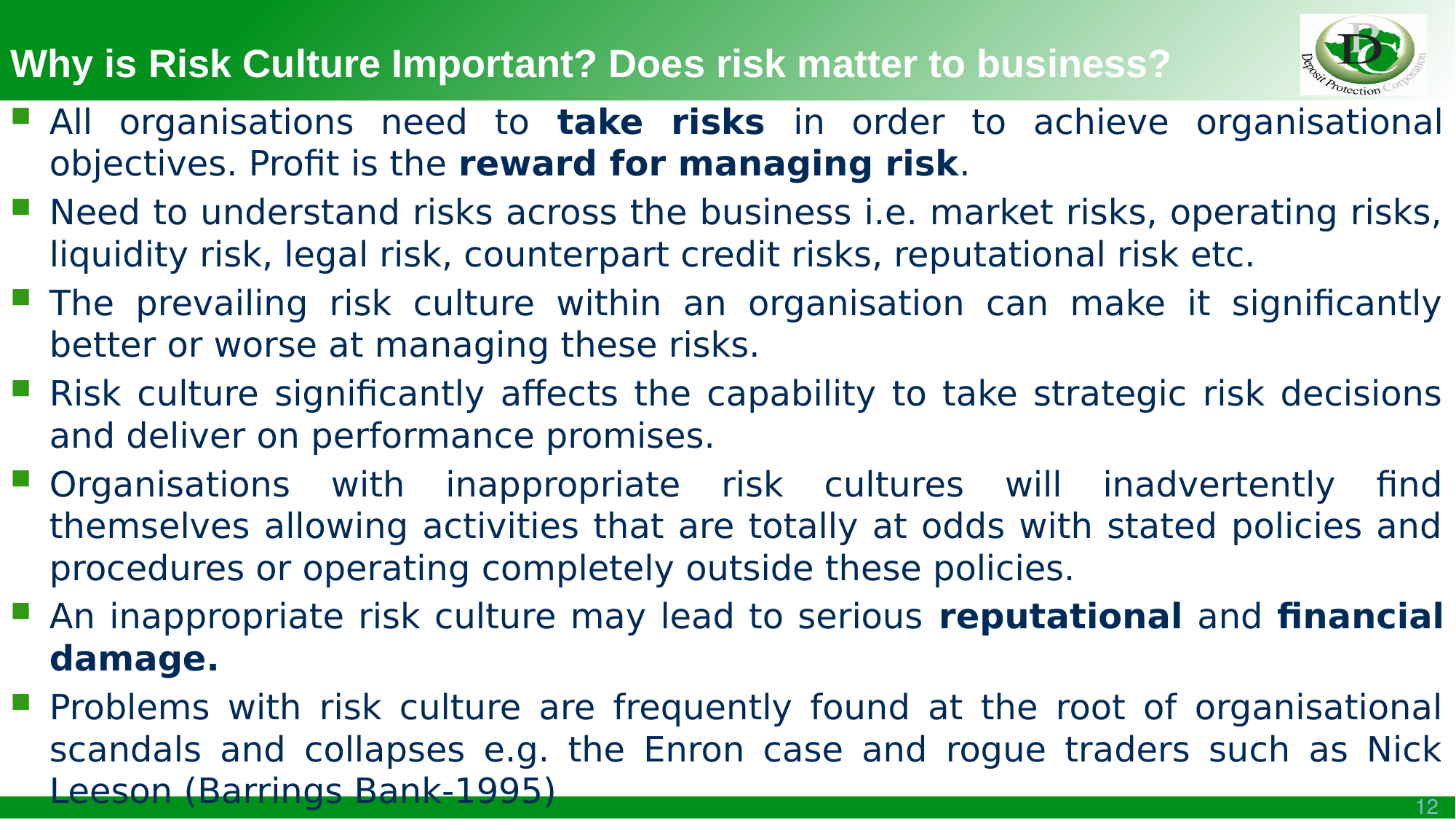

# Why is Risk Culture Important? Does risk matter to business?
All organisations need to take risks in order to achieve organisational objectives. Profit is the reward for managing risk.
Need to understand risks across the business i.e. market risks, operating risks, liquidity risk, legal risk, counterpart credit risks, reputational risk etc.
The prevailing risk culture within an organisation can make it significantly better or worse at managing these risks.
Risk culture significantly affects the capability to take strategic risk decisions and deliver on performance promises.
Organisations with inappropriate risk cultures will inadvertently find themselves allowing activities that are totally at odds with stated policies and procedures or operating completely outside these policies.
An inappropriate risk culture may lead to serious reputational and financial damage.
Problems with risk culture are frequently found at the root of organisational scandals and collapses e.g. the Enron case and rogue traders such as Nick Leeson (Barrings Bank-1995)
12